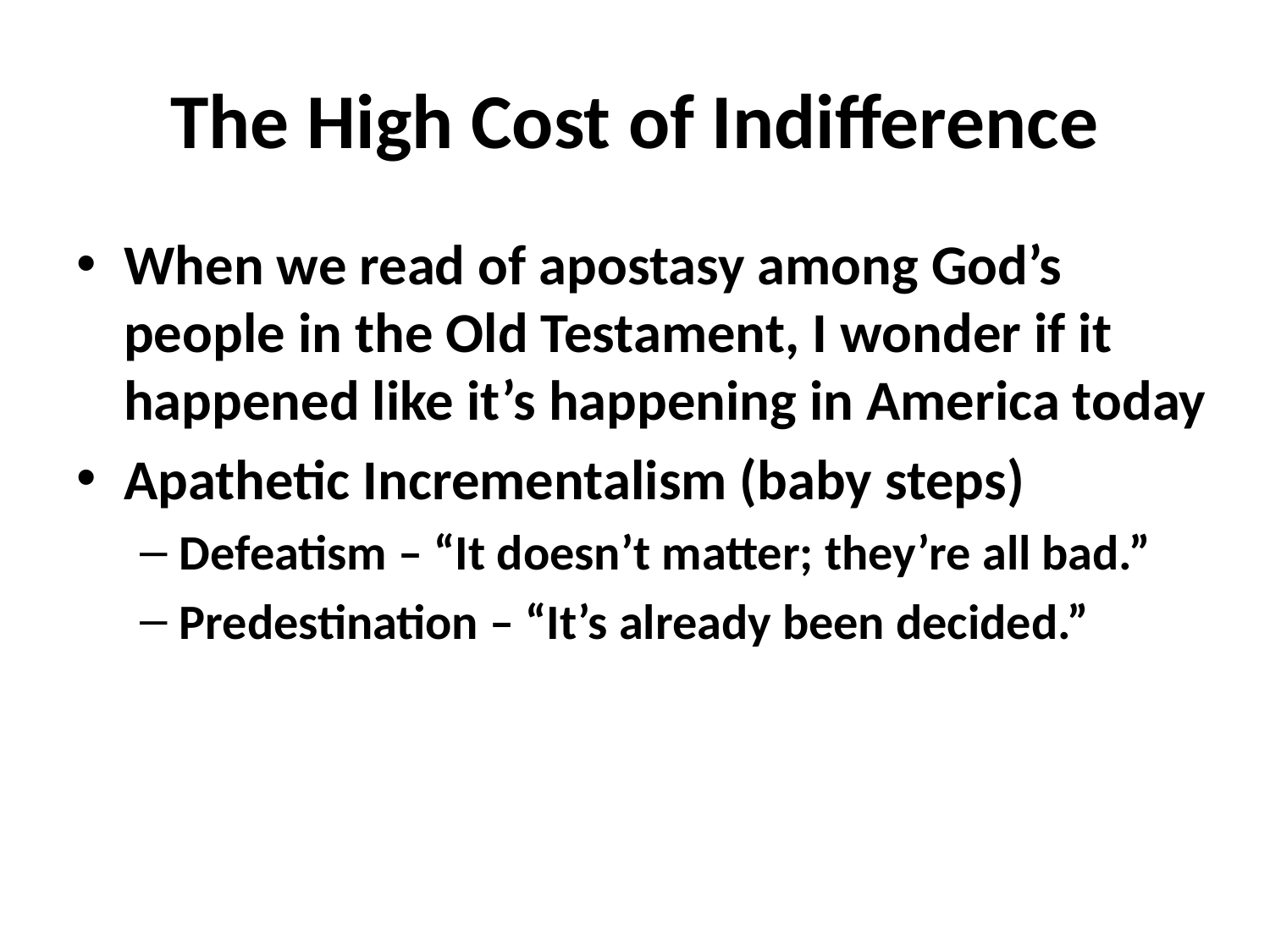

# The High Cost of Indifference
When we read of apostasy among God’s people in the Old Testament, I wonder if it happened like it’s happening in America today
Apathetic Incrementalism (baby steps)
Defeatism – “It doesn’t matter; they’re all bad.”
Predestination – “It’s already been decided.”